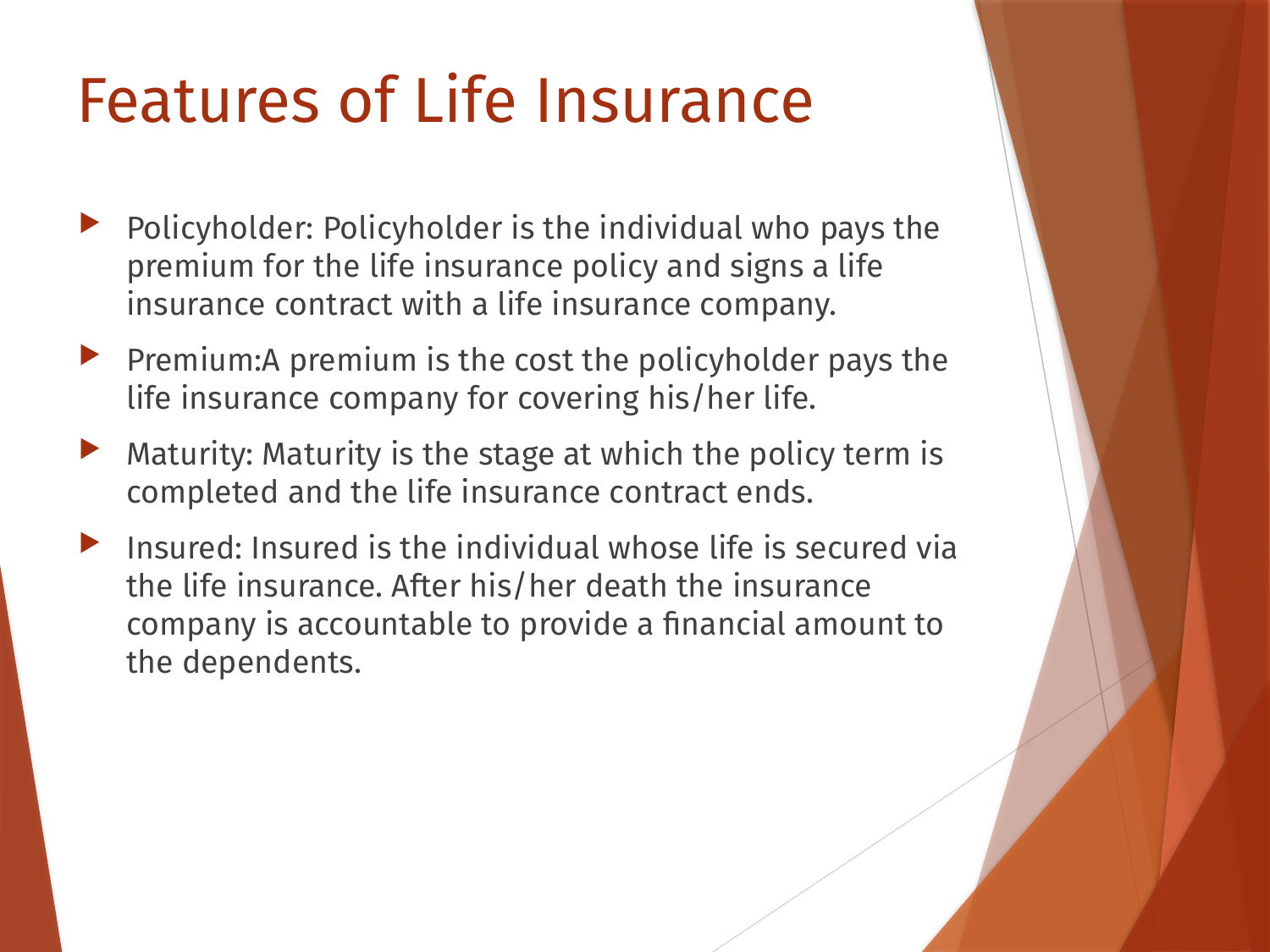

# Features of Life Insurance
Policyholder: Policyholder is the individual who pays the premium for the life insurance policy and signs a life insurance contract with a life insurance company.
Premium:A premium is the cost the policyholder pays the life insurance company for covering his/her life.
Maturity: Maturity is the stage at which the policy term is completed and the life insurance contract ends.
Insured: Insured is the individual whose life is secured via the life insurance. After his/her death the insurance company is accountable to provide a financial amount to the dependents.